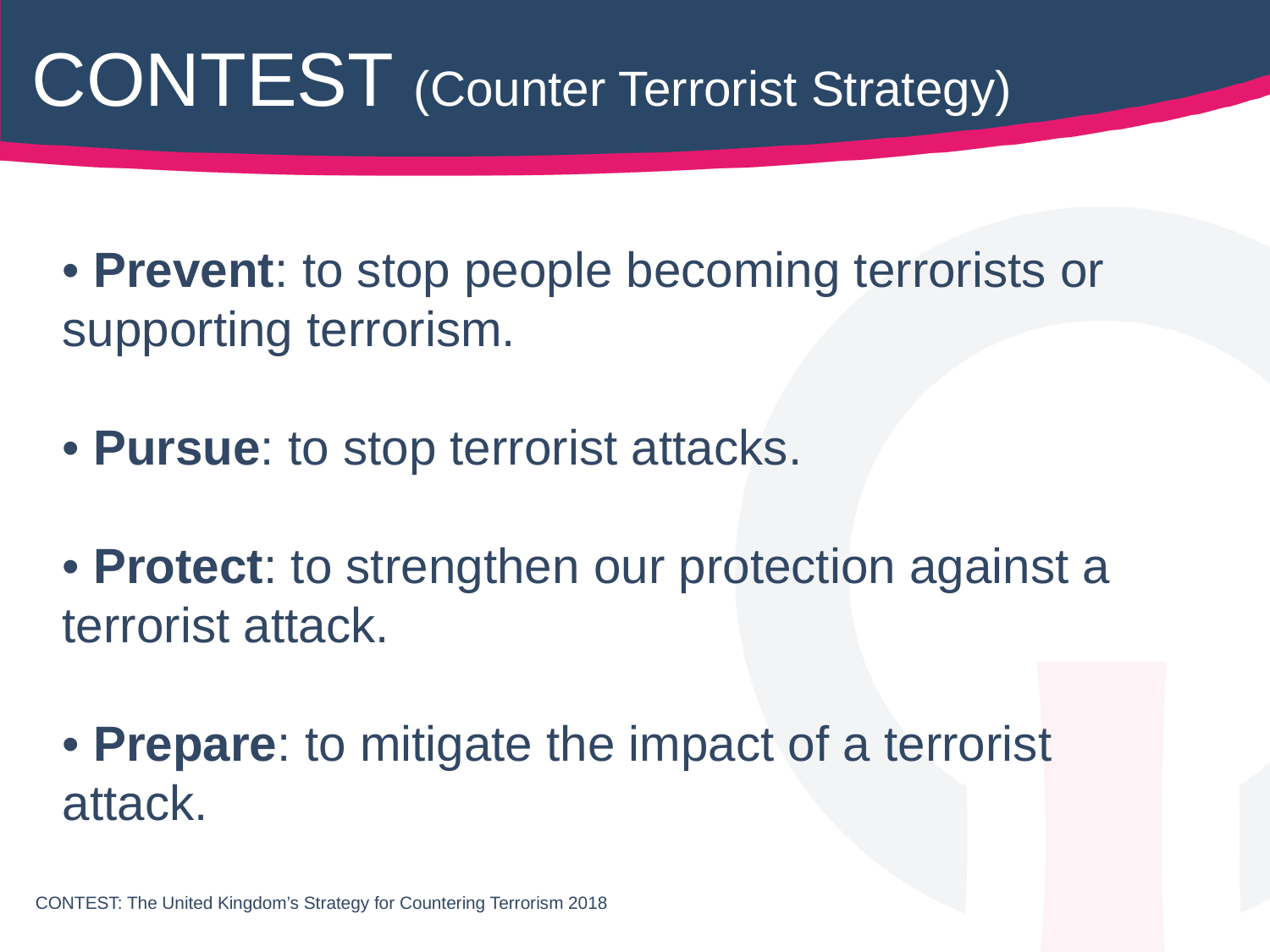

CONTEST (Counter Terrorist Strategy)
• Prevent: to stop people becoming terrorists or       supporting terrorism.

• Pursue: to stop terrorist attacks.

• Protect: to strengthen our protection against a terrorist attack.

• Prepare: to mitigate the impact of a terrorist attack.
CONTEST: The United Kingdom’s Strategy for Countering Terrorism 2018